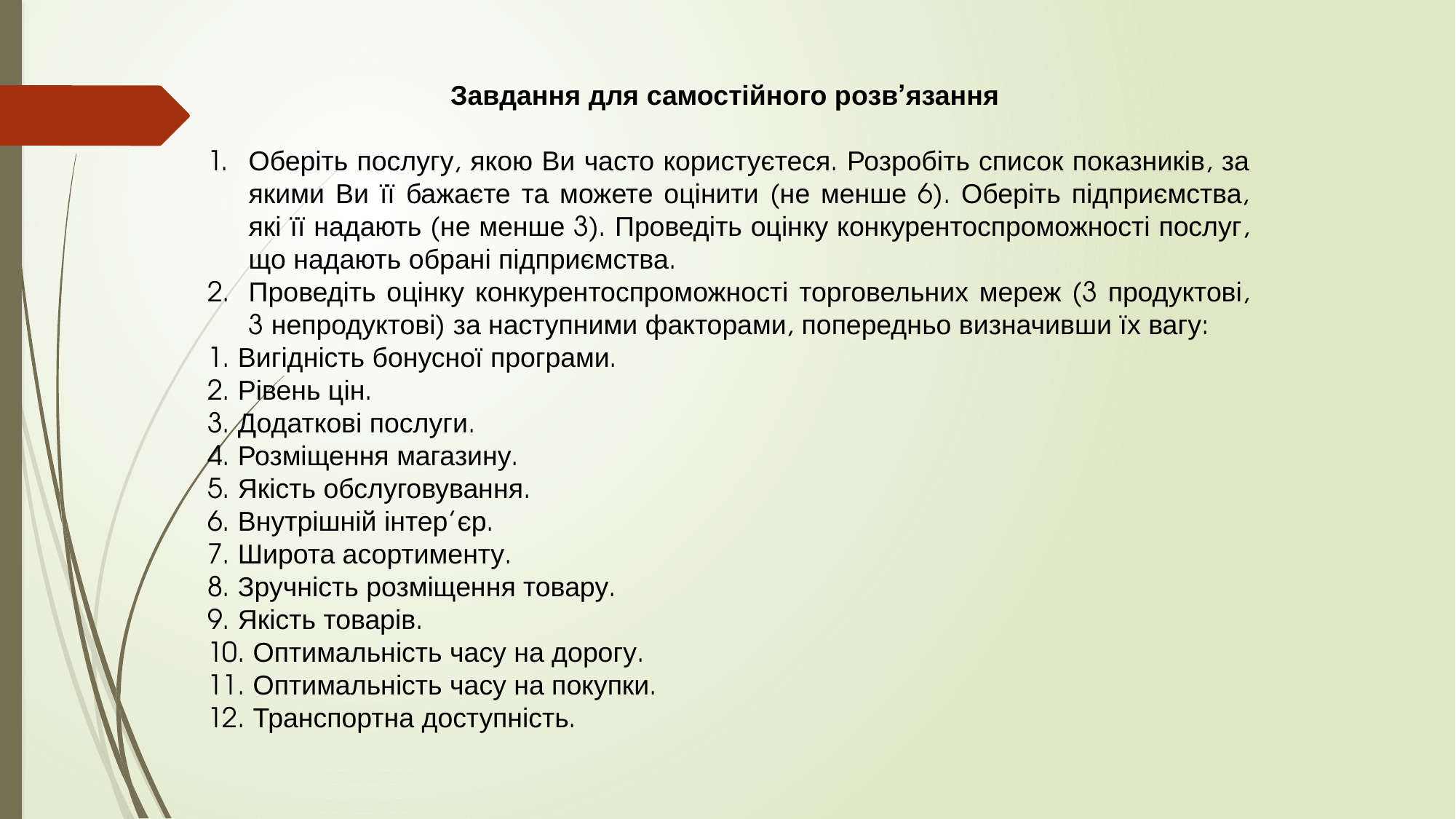

Завдання для самостійного розв’язання

Оберіть послугу, якою Ви часто користуєтеся. Розробіть список показників, за якими Ви її бажаєте та можете оцінити (не менше 6). Оберіть підприємства, які її надають (не менше 3). Проведіть оцінку конкурентоспроможності послуг, що надають обрані підприємства.
Проведіть оцінку конкурентоспроможності торговельних мереж (3 продуктові, 3 непродуктові) за наступними факторами, попередньо визначивши їх вагу:
1. Вигідність бонусної програми.
2. Рівень цін.
3. Додаткові послуги.
4. Розміщення магазину.
5. Якість обслуговування.
6. Внутрішній інтер’єр.
7. Широта асортименту.
8. Зручність розміщення товару.
9. Якість товарів.
10. Оптимальність часу на дорогу.
11. Оптимальність часу на покупки.
12. Транспортна доступність.